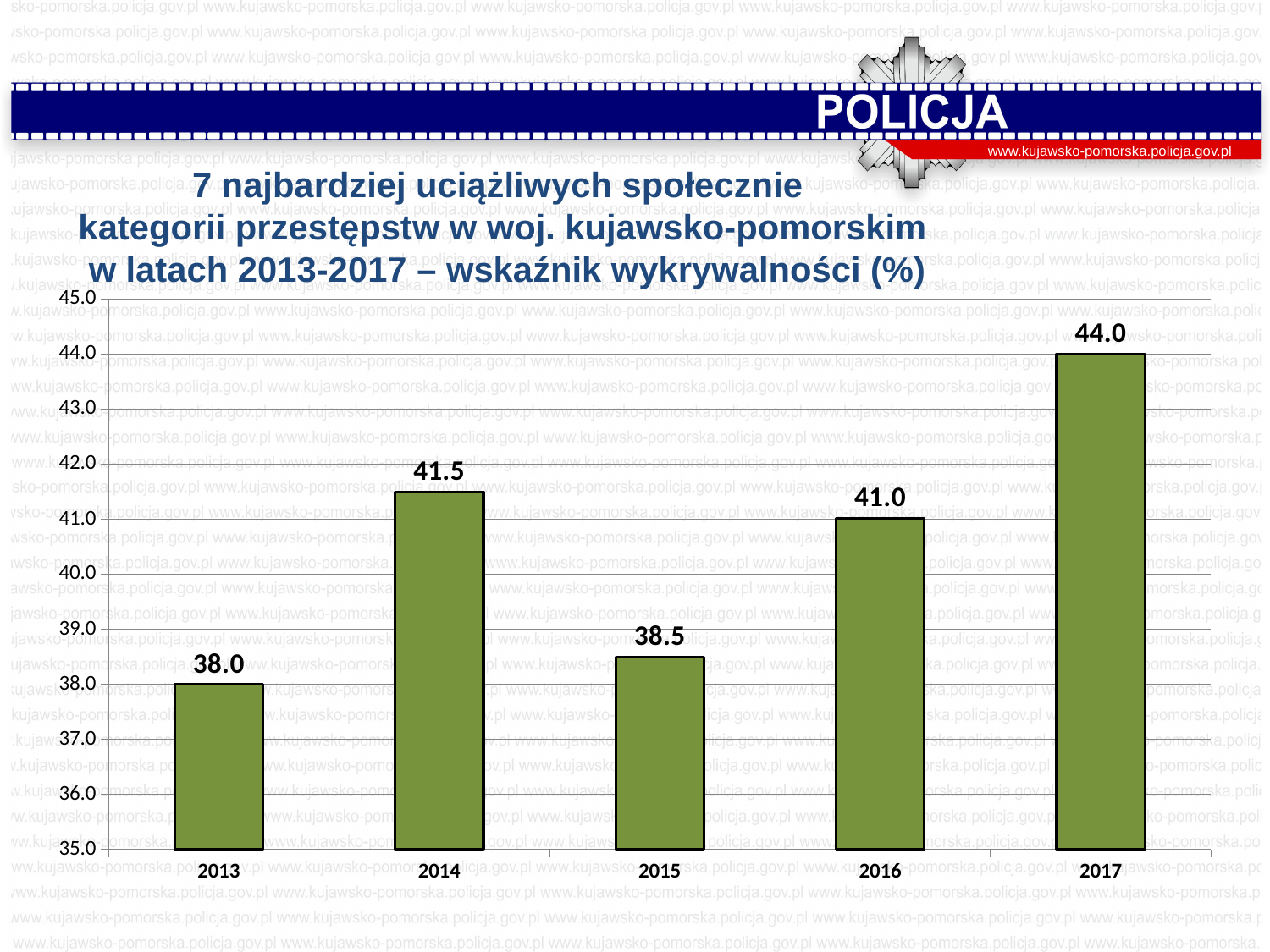

www.kujawsko-pomorska.policja.gov.pl
7 najbardziej uciążliwych społecznie
kategorii przestępstw w woj. kujawsko-pomorskim
 w latach 2013-2017 – wskaźnik wykrywalności (%)

### Chart

| Category | l |
|---|---|
| 2013 | 38.0 |
| 2014 | 41.5 |
| 2015 | 38.5 |
| 2016 | 41.0163863423085 |
| 2017 | 44.0 |